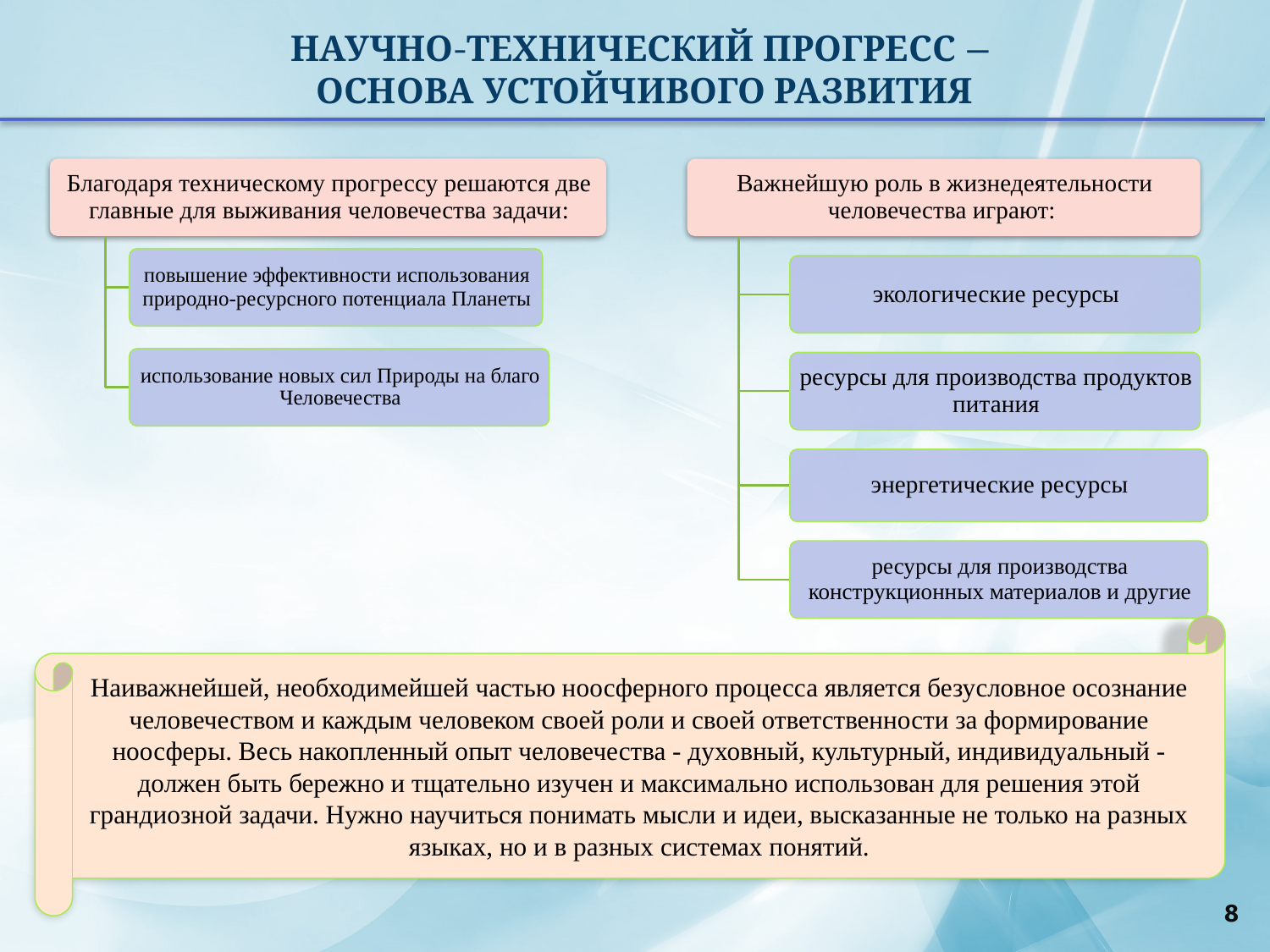

НАУЧНО-ТЕХНИЧЕСКИЙ ПРОГРЕСС –
ОСНОВА УСТОЙЧИВОГО РАЗВИТИЯ
Благодаря техническому прогрессу решаются две главные для выживания человечества задачи:
повышение эффективности использования природно-ресурсного потенциала Планеты
использование новых сил Природы на благо Человечества
Важнейшую роль в жизнедеятельности человечества играют:
экологические ресурсы
ресурсы для производства продуктов питания
энергетические ресурсы
ресурсы для производства конструкционных материалов и другие
Наиважнейшей, необходимейшей частью ноосферного процесса является безусловное осознание человечеством и каждым человеком своей роли и своей ответственности за формирование ноосферы. Весь накопленный опыт человечества - духовный, культурный, индивидуальный - должен быть бережно и тщательно изучен и максимально использован для решения этой грандиозной задачи. Нужно научиться понимать мысли и идеи, высказанные не только на разных языках, но и в разных системах понятий.
8